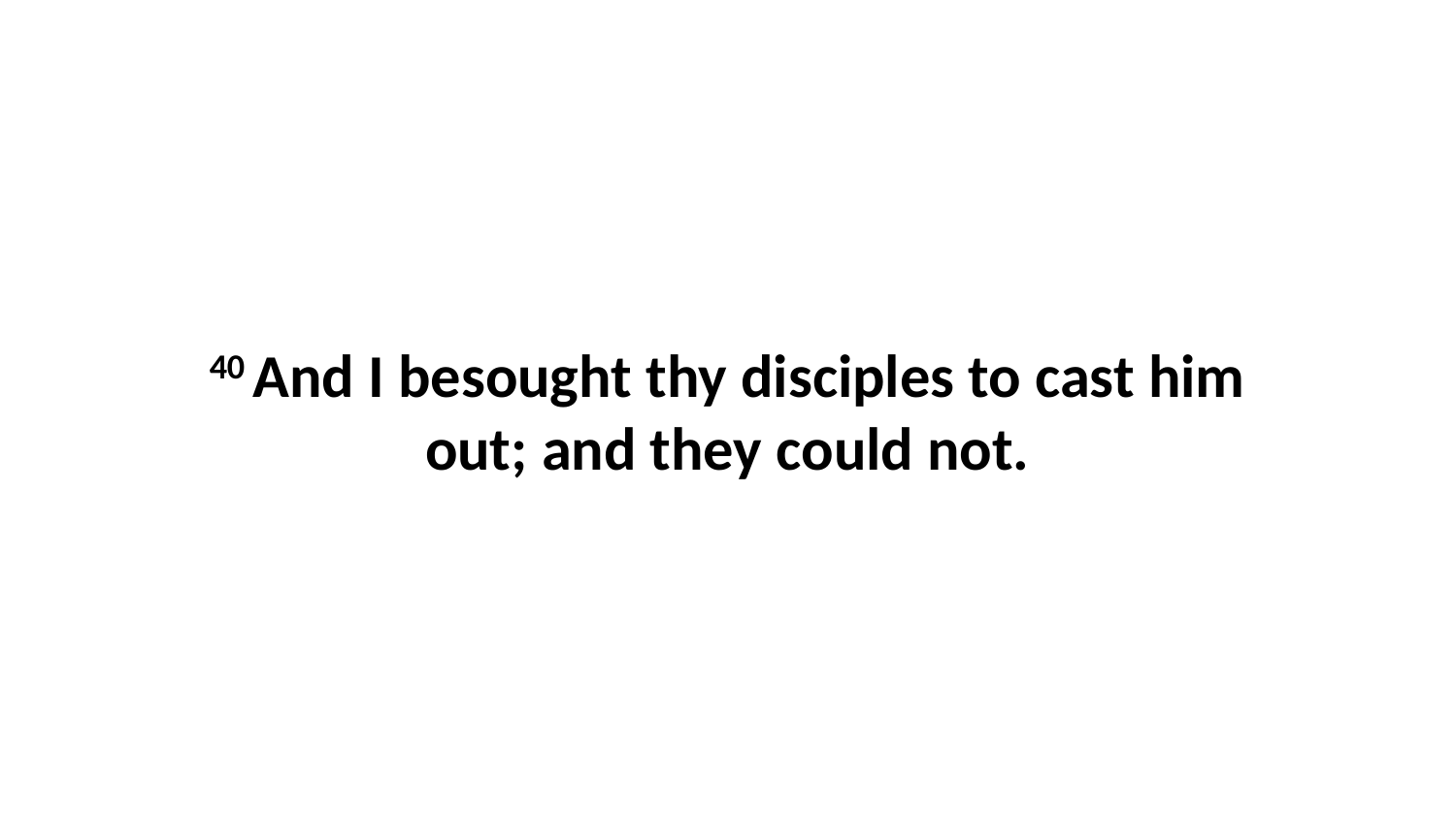

40 And I besought thy disciples to cast him out; and they could not.